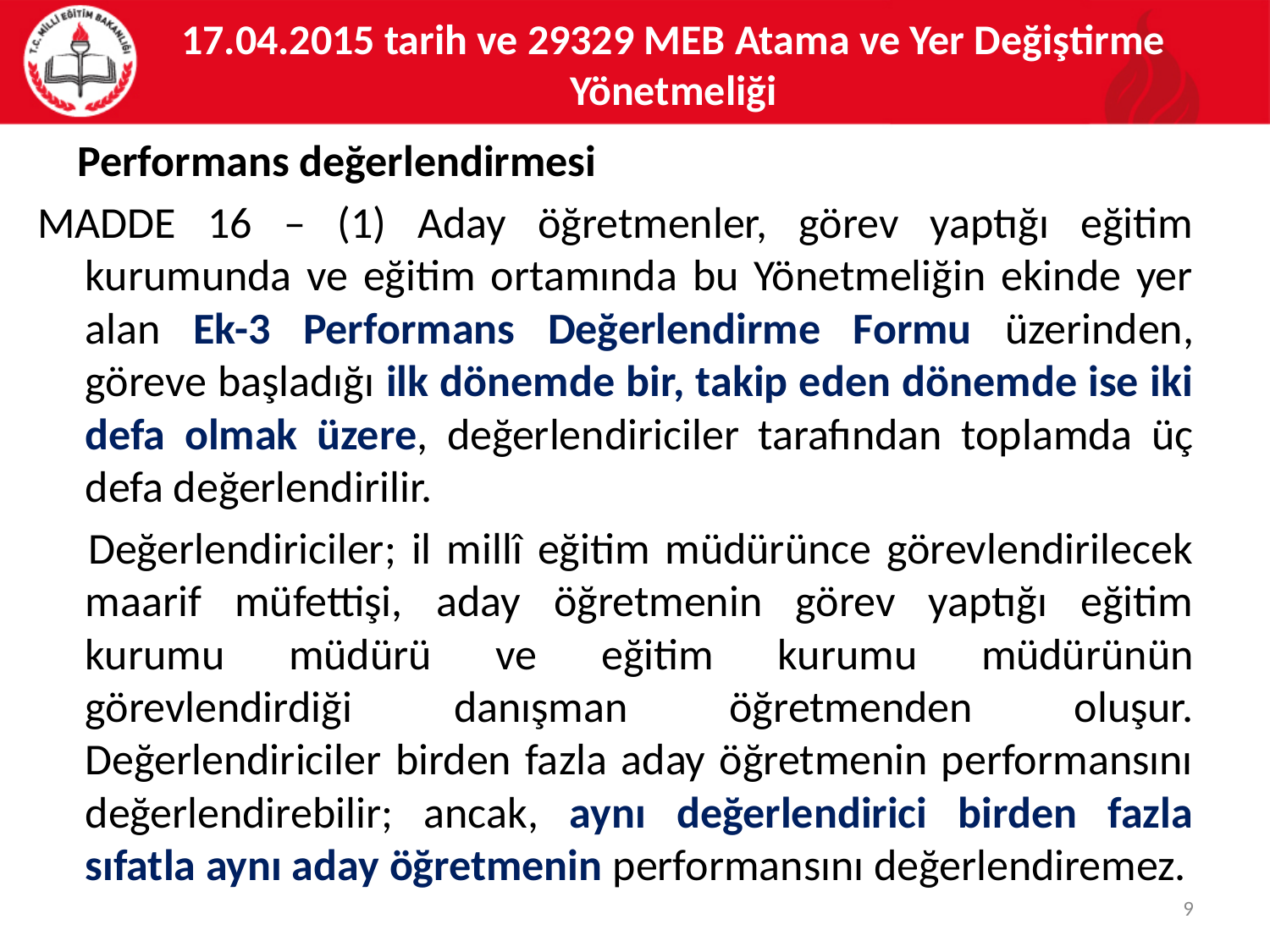

# 17.04.2015 tarih ve 29329 MEB Atama ve Yer Değiştirme Yönetmeliği
    Performans değerlendirmesi
MADDE 16 – (1) Aday öğretmenler, görev yaptığı eğitim kurumunda ve eğitim ortamında bu Yönetmeliğin ekinde yer alan Ek-3 Performans Değerlendirme Formu üzerinden, göreve başladığı ilk dönemde bir, takip eden dönemde ise iki defa olmak üzere, değerlendiriciler tarafından toplamda üç defa değerlendirilir.
Değerlendiriciler; il millî eğitim müdürünce görevlendirilecek maarif müfettişi, aday öğretmenin görev yaptığı eğitim kurumu müdürü ve eğitim kurumu müdürünün görevlendirdiği danışman öğretmenden oluşur. Değerlendiriciler birden fazla aday öğretmenin performansını değerlendirebilir; ancak, aynı değerlendirici birden fazla sıfatla aynı aday öğretmenin performansını değerlendiremez.

9